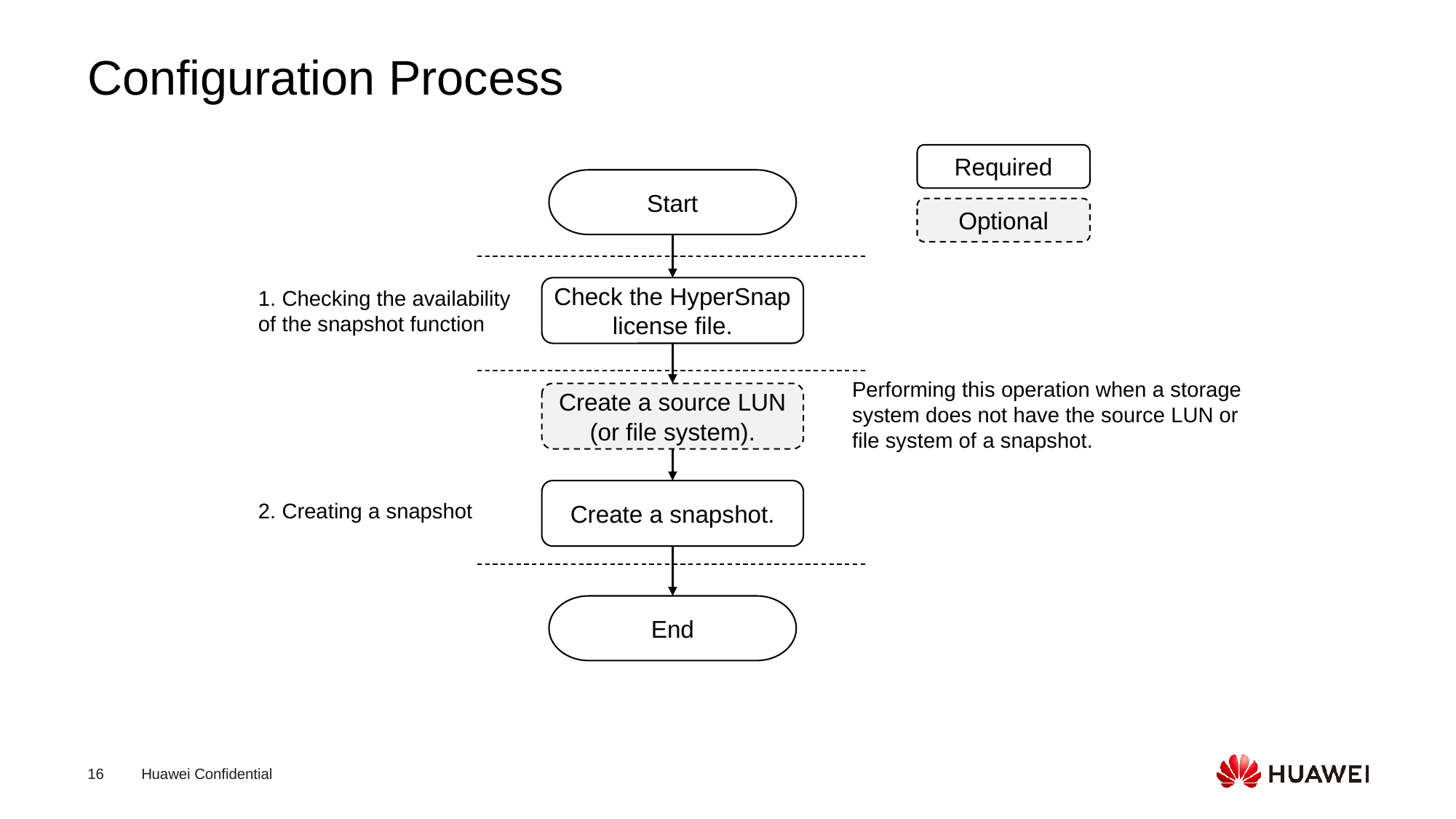

# Configuration Process
Required
Start
Optional
1. Checking the availability of the snapshot function
Check the HyperSnap license file.
Performing this operation when a storage system does not have the source LUN or file system of a snapshot.
Create a source LUN (or file system).
2. Creating a snapshot
Create a snapshot.
End